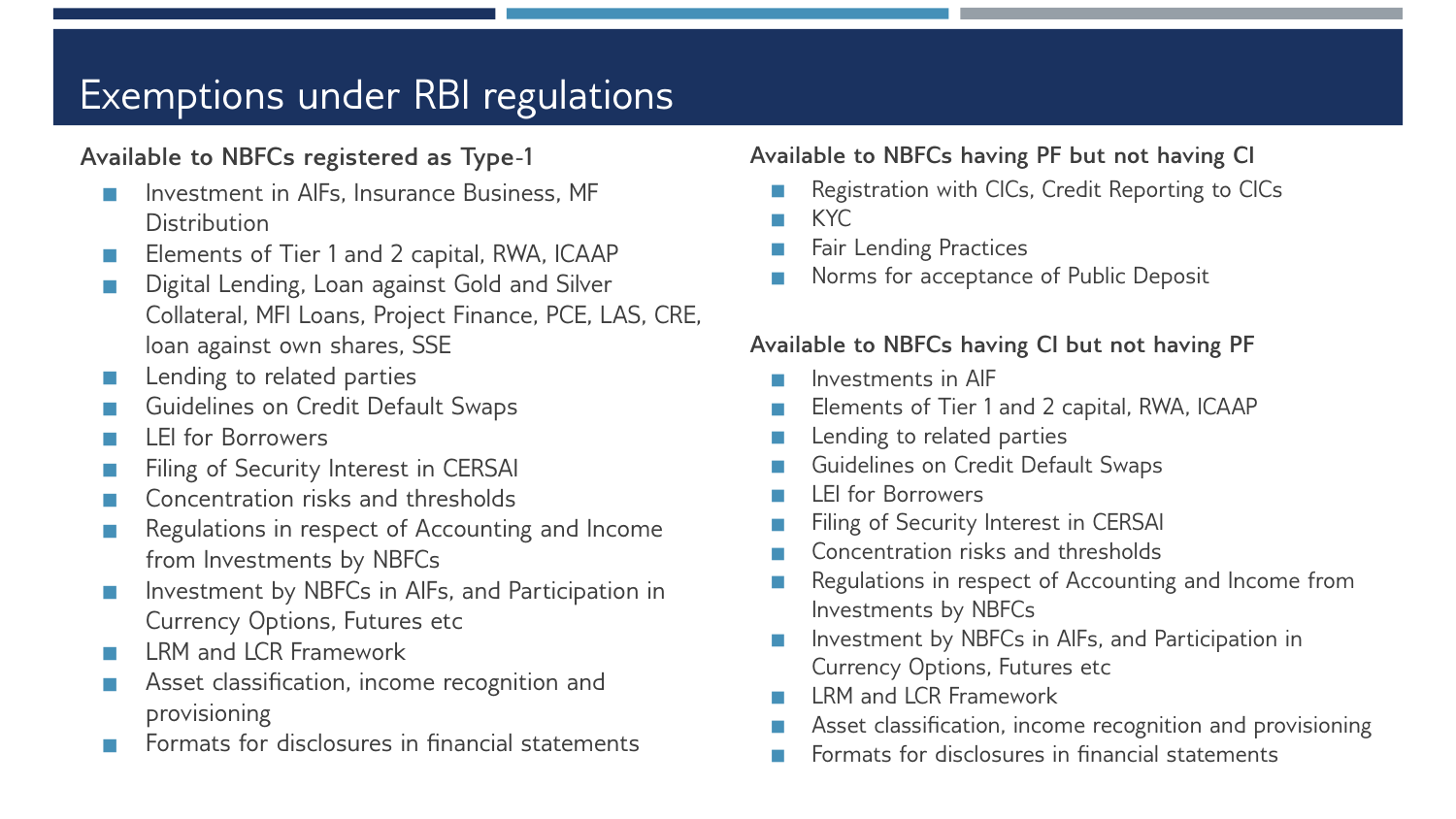

# Exemptions under RBI regulations
Available to NBFCs registered as Type-1
Investment in AIFs, Insurance Business, MF Distribution
Elements of Tier 1 and 2 capital, RWA, ICAAP
Digital Lending, Loan against Gold and Silver Collateral, MFI Loans, Project Finance, PCE, LAS, CRE, loan against own shares, SSE
Lending to related parties
Guidelines on Credit Default Swaps
LEI for Borrowers
Filing of Security Interest in CERSAI
Concentration risks and thresholds
Regulations in respect of Accounting and Income from Investments by NBFCs
Investment by NBFCs in AIFs, and Participation in Currency Options, Futures etc
LRM and LCR Framework
Asset classification, income recognition and provisioning
Formats for disclosures in financial statements
Available to NBFCs having PF but not having CI
Registration with CICs, Credit Reporting to CICs
KYC
Fair Lending Practices
Norms for acceptance of Public Deposit

Available to NBFCs having CI but not having PF
Investments in AIF
Elements of Tier 1 and 2 capital, RWA, ICAAP
Lending to related parties
Guidelines on Credit Default Swaps
LEI for Borrowers
Filing of Security Interest in CERSAI
Concentration risks and thresholds
Regulations in respect of Accounting and Income from Investments by NBFCs
Investment by NBFCs in AIFs, and Participation in Currency Options, Futures etc
LRM and LCR Framework
Asset classification, income recognition and provisioning
Formats for disclosures in financial statements